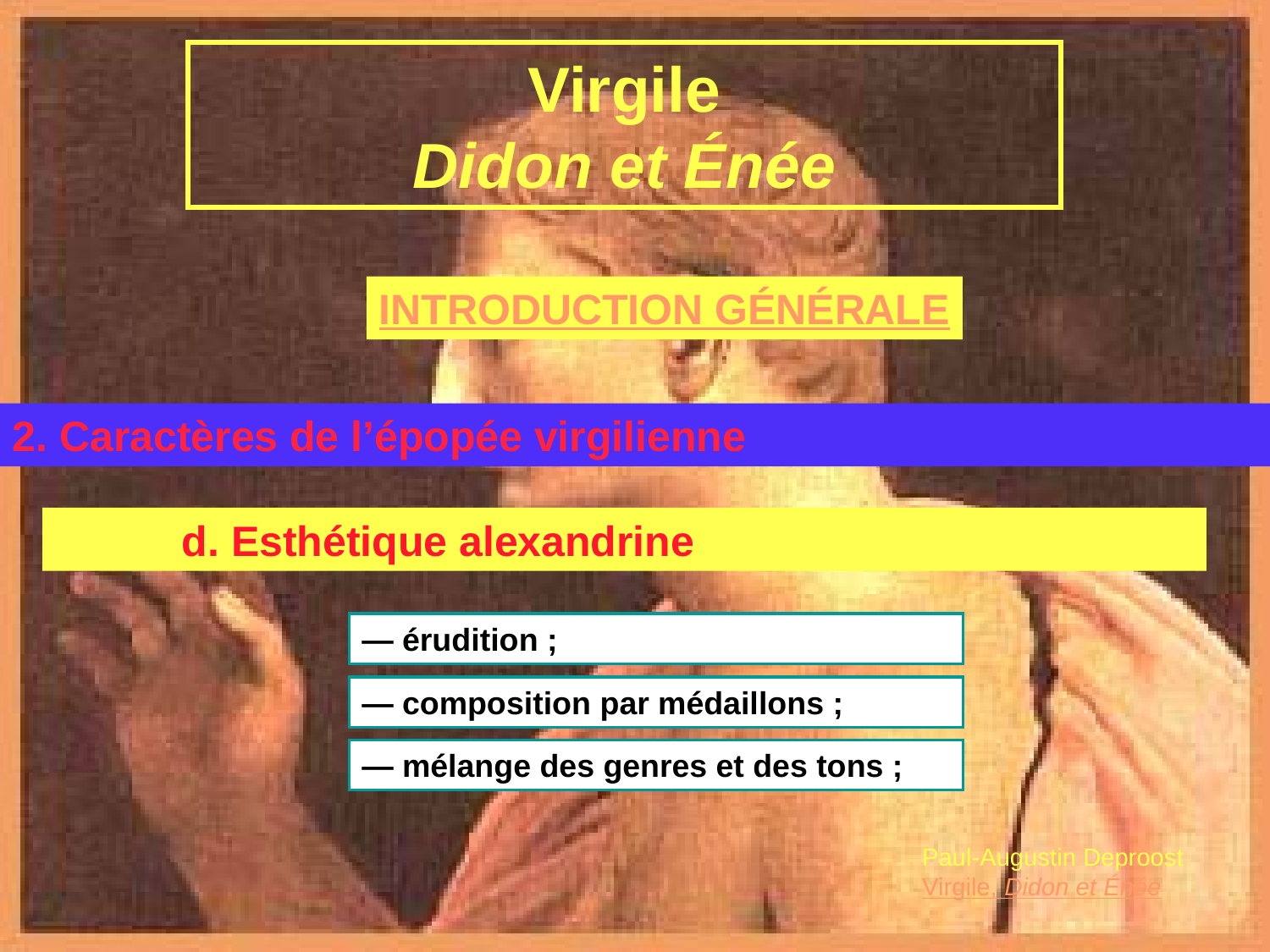

Virgile
Didon et Énée
INTRODUCTION GÉNÉRALE
2. Caractères de l’épopée virgilienne
	d. Esthétique alexandrine
Virgile et l’Énéide

	B. L’Énéide
— érudition ;
— composition par médaillons ;
— mélange des genres et des tons ;
Paul-Augustin Deproost
Virgile, Didon et Énée